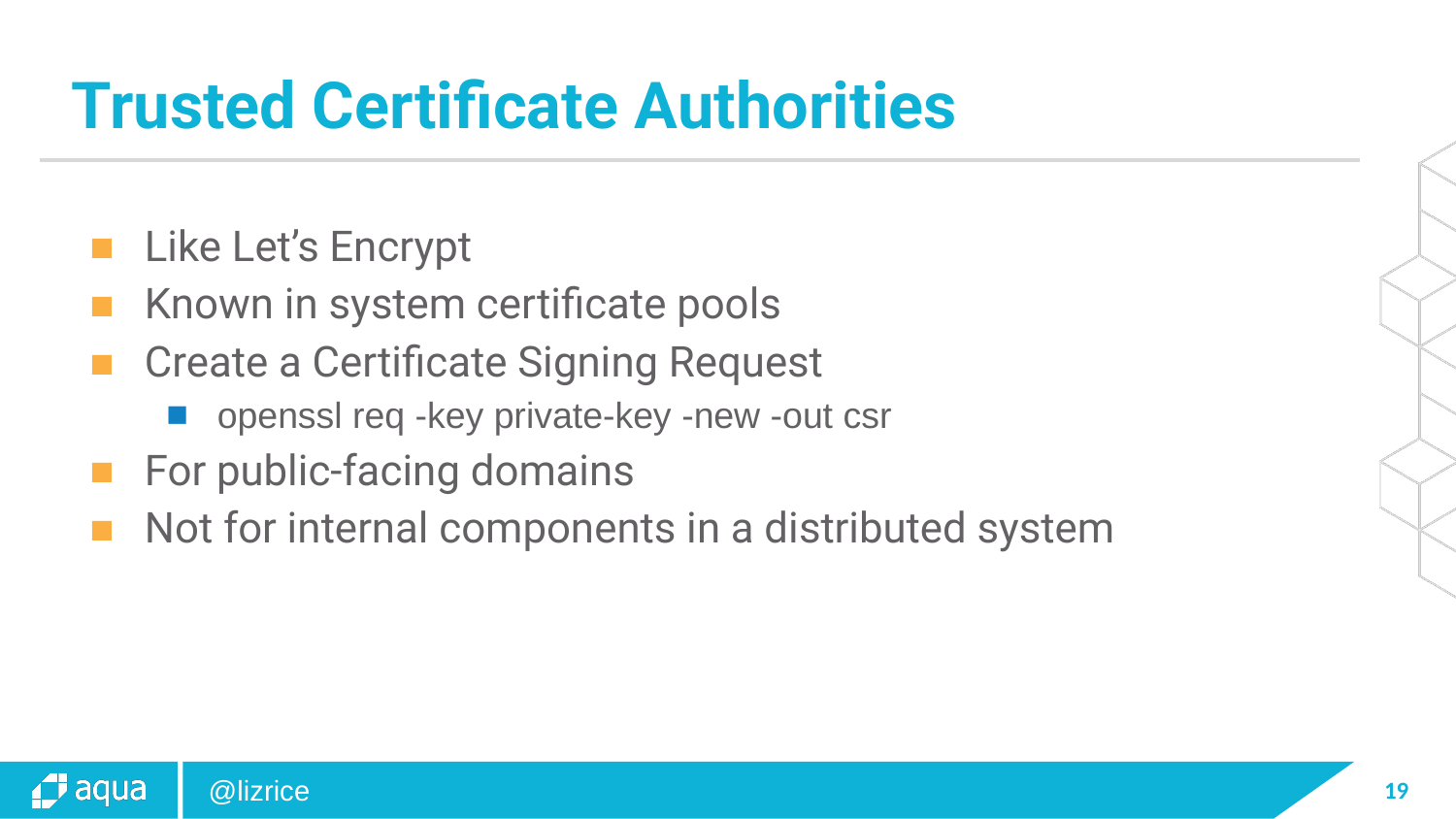

# Trusted Certificate Authorities
Like Let’s Encrypt
Known in system certificate pools
Create a Certificate Signing Request
openssl req -key private-key -new -out csr
For public-facing domains
Not for internal components in a distributed system